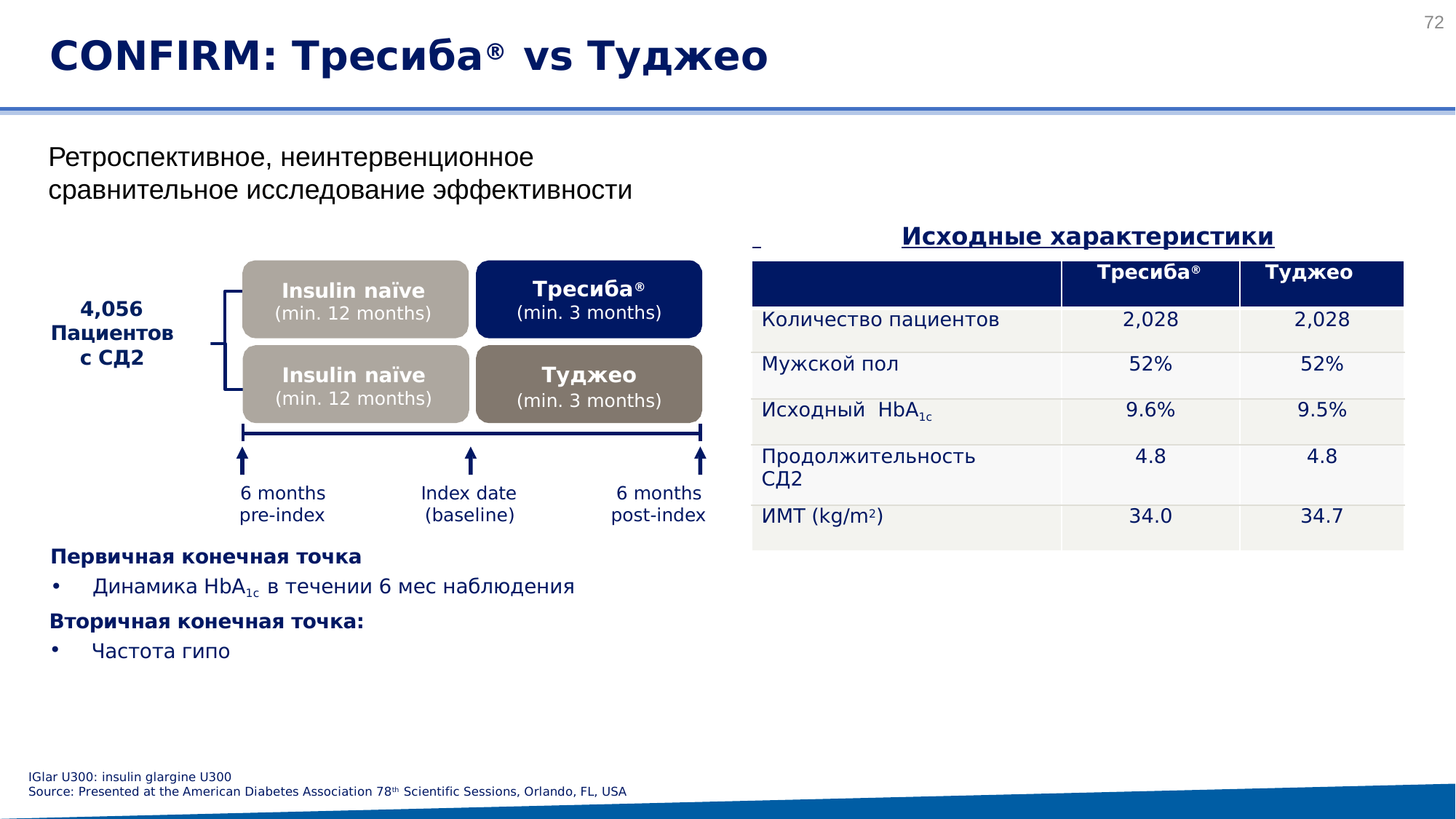

72
CONFIRM: Тресиба®  vs Туджео
Ретроспективное, неинтервенционное сравнительное исследование эффективности
 	Исходные характеристики

|  | Тресиба® | Туджео |
| --- | --- | --- |
| Количество пациентов | 2,028 | 2,028 |
| Мужской пол | 52% | 52% |
| Исходный HbA1c | 9.6% | 9.5% |
| Продолжительность СД2 | 4.8 | 4.8 |
| ИМТ (kg/m2) | 34.0 | 34.7 |
Тресиба®
(min. 3 months)
Insulin naïve
(min. 12 months)

4,056
Пациентов с СД2

Insulin naïve
(min. 12 months)
Туджео
(min. 3 months)

6 months pre-index
Index date (baseline)
6 months post-index
Первичная конечная точка
Динамика HbA1c  в течении 6 мес наблюдения
Вторичная конечная точка:
Частота гипо
IGlar U300: insulin glargine U300
Source: Presented at the American Diabetes Association 78th  Scientific Sessions, Orlando, FL, USA